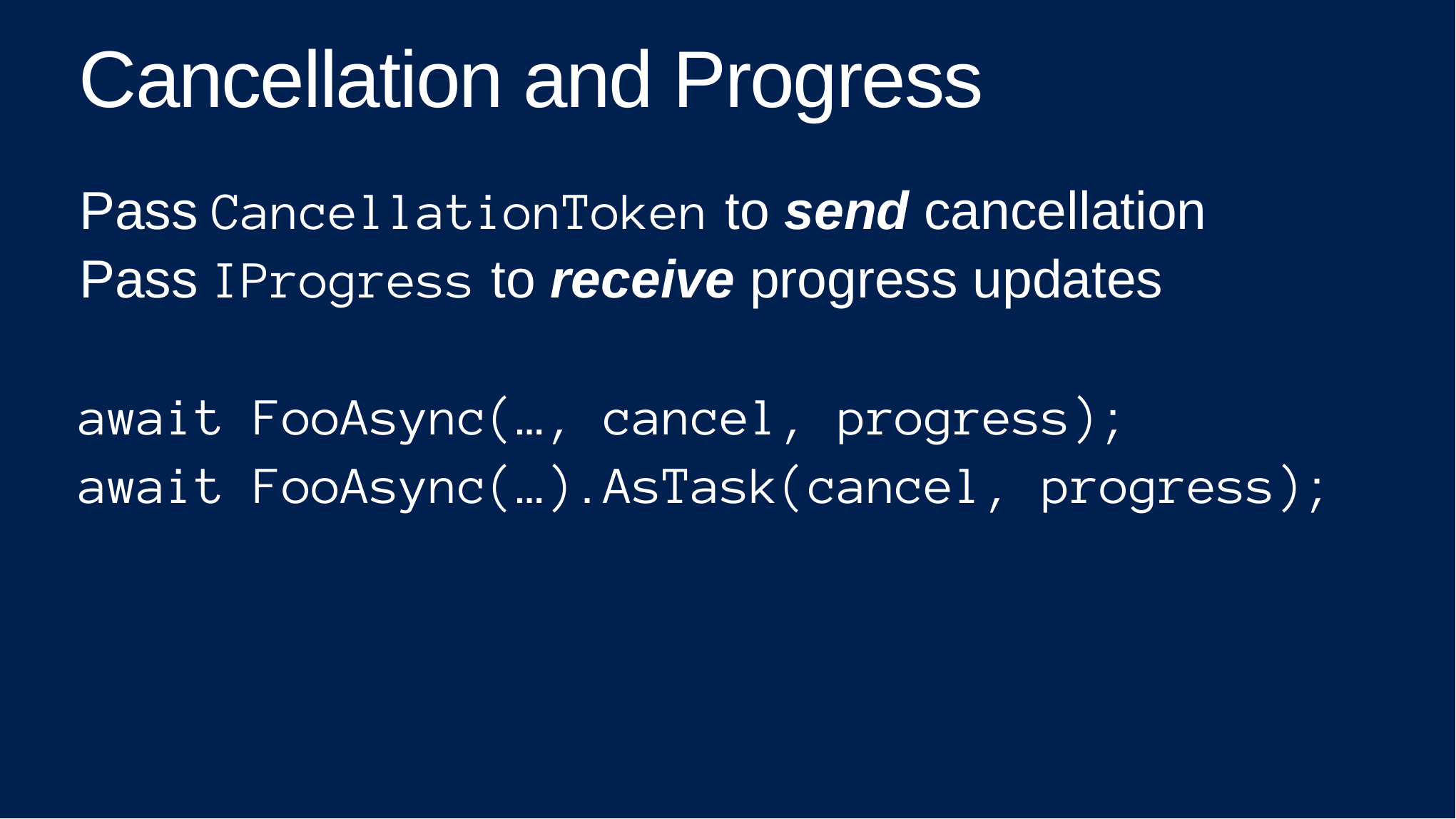

# Cancellation and Progress
Pass CancellationToken to send cancellation
Pass IProgress to receive progress updates

await FooAsync(…, cancel, progress);
await FooAsync(…).AsTask(cancel, progress);